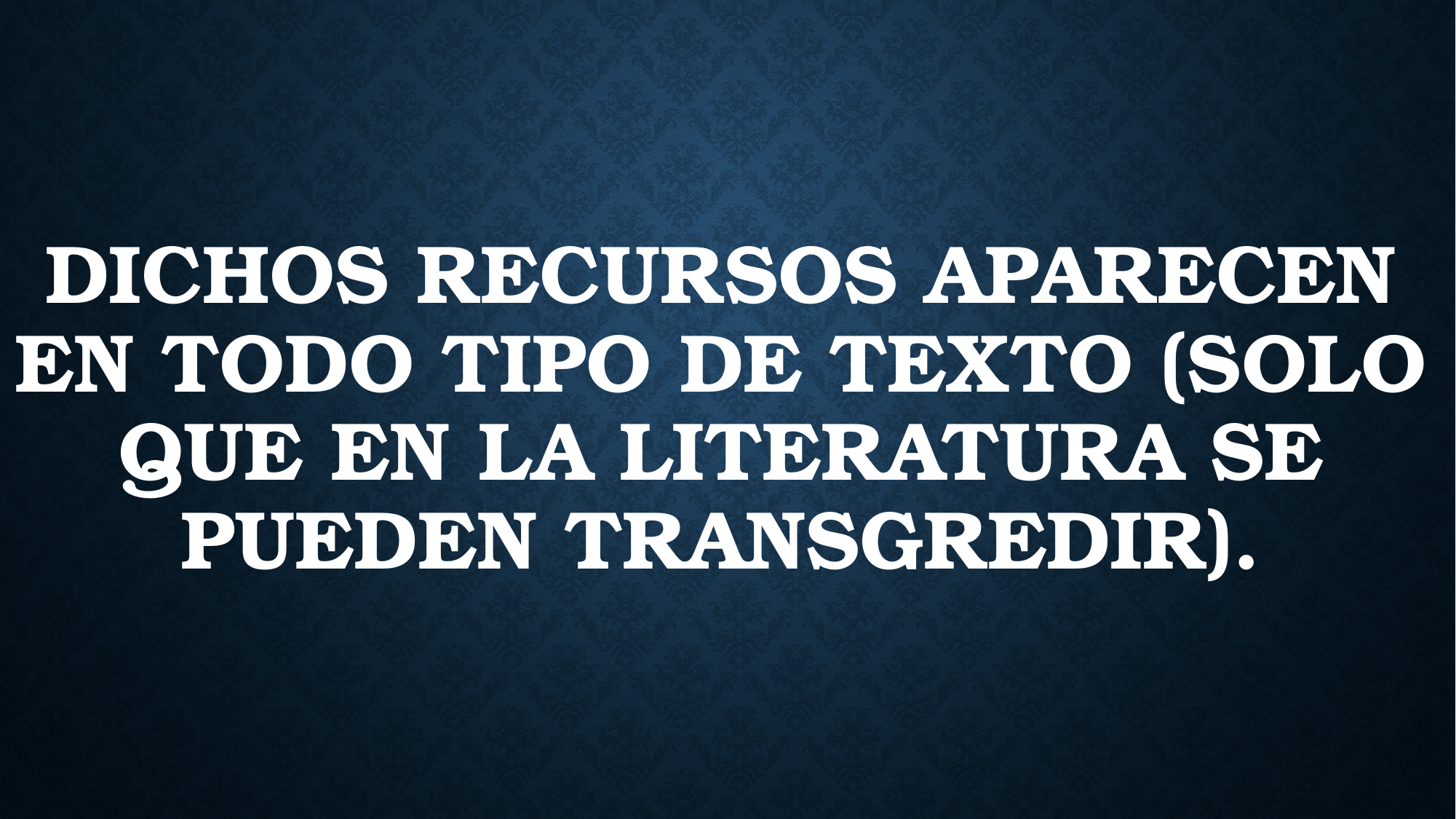

# DICHOS RECURSOS APARECEN EN TODO TIPO DE TEXTO (SOLO QUE EN LA LITERATURA SE PUEDEN TRANSGREDIR).